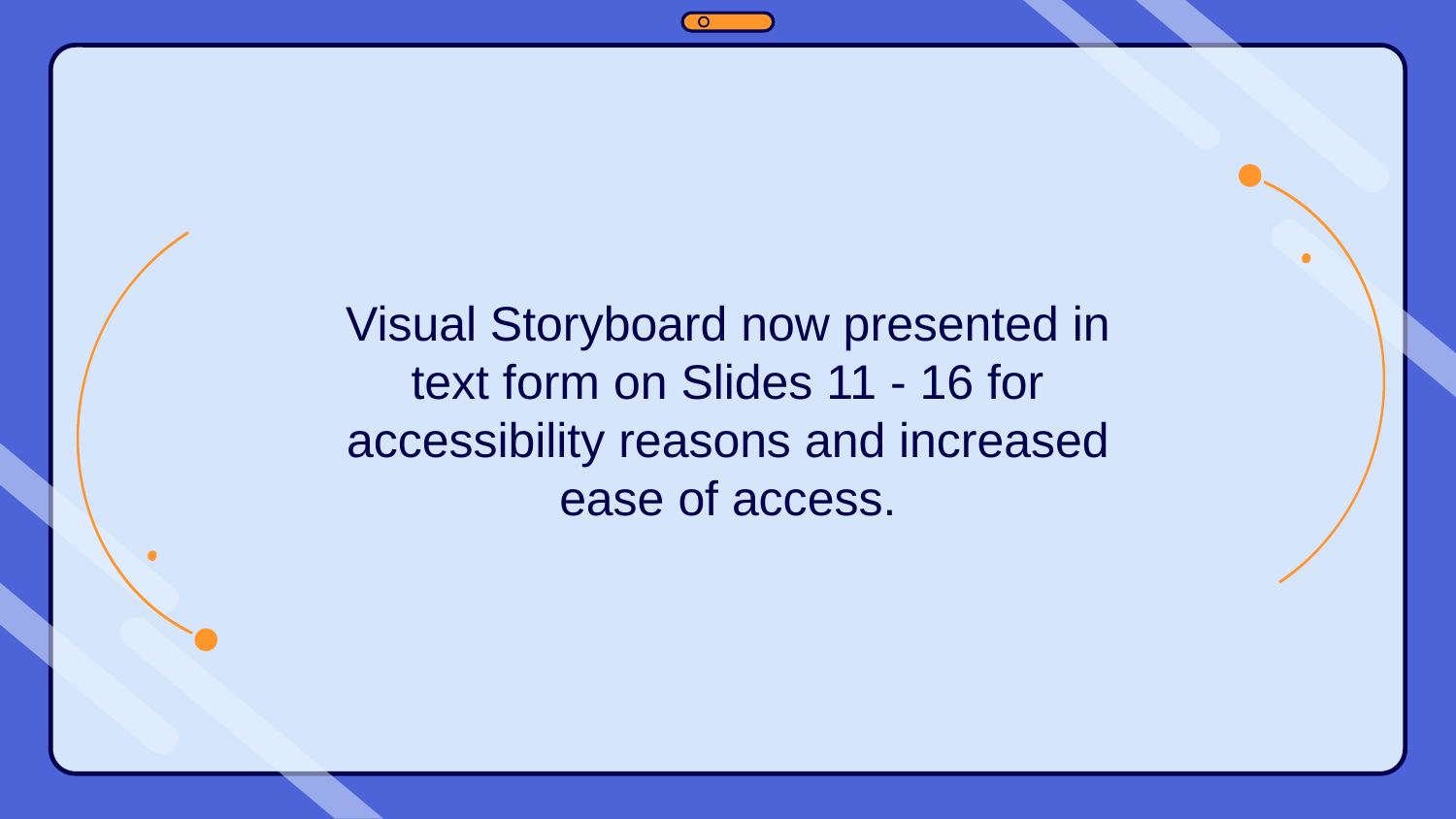

Visual Storyboard now presented in text form on Slides 11 - 16 for accessibility reasons and increased ease of access.